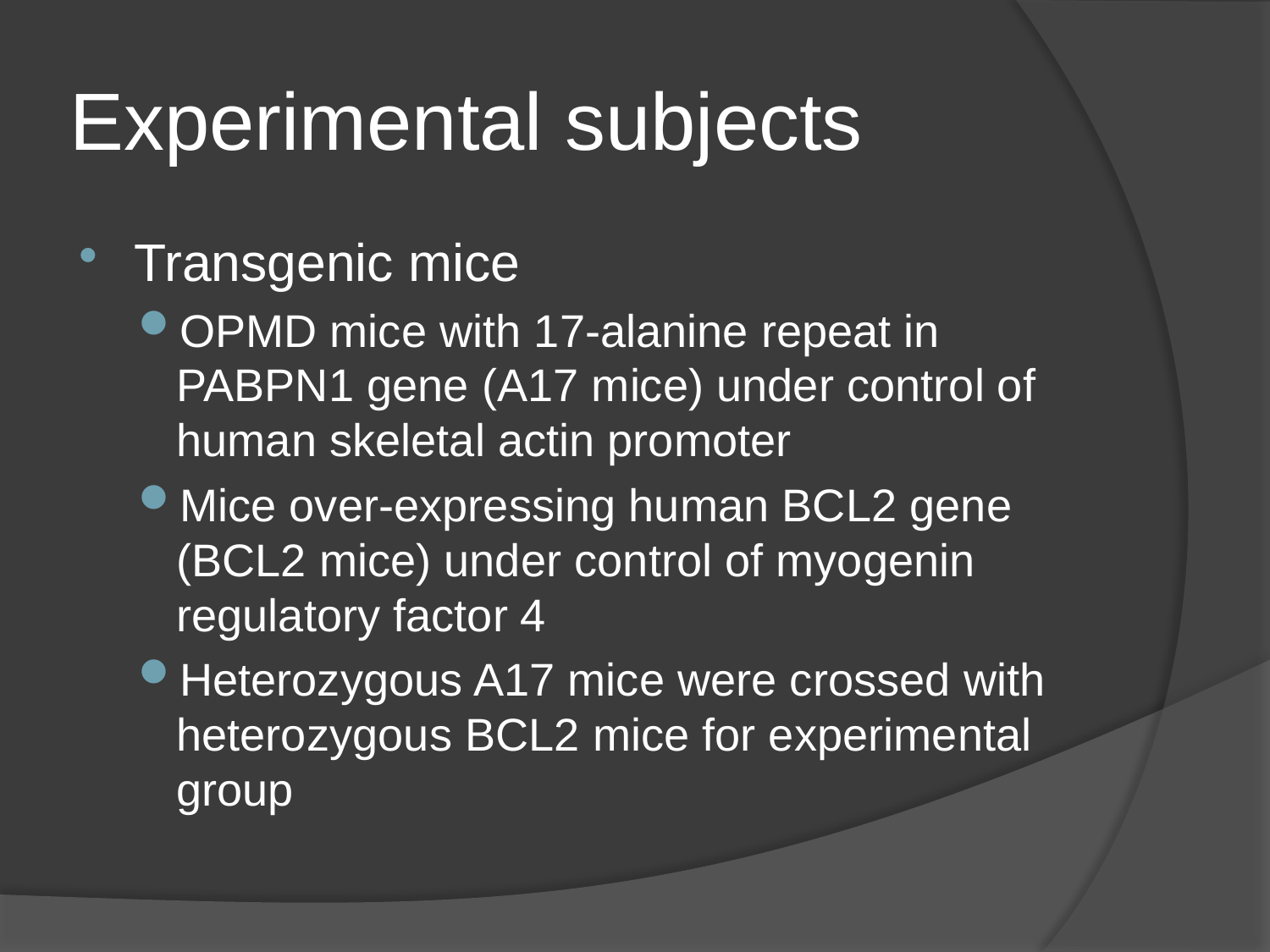

# Experimental subjects
Transgenic mice
OPMD mice with 17-alanine repeat in PABPN1 gene (A17 mice) under control of human skeletal actin promoter
Mice over-expressing human BCL2 gene (BCL2 mice) under control of myogenin regulatory factor 4
Heterozygous A17 mice were crossed with heterozygous BCL2 mice for experimental group